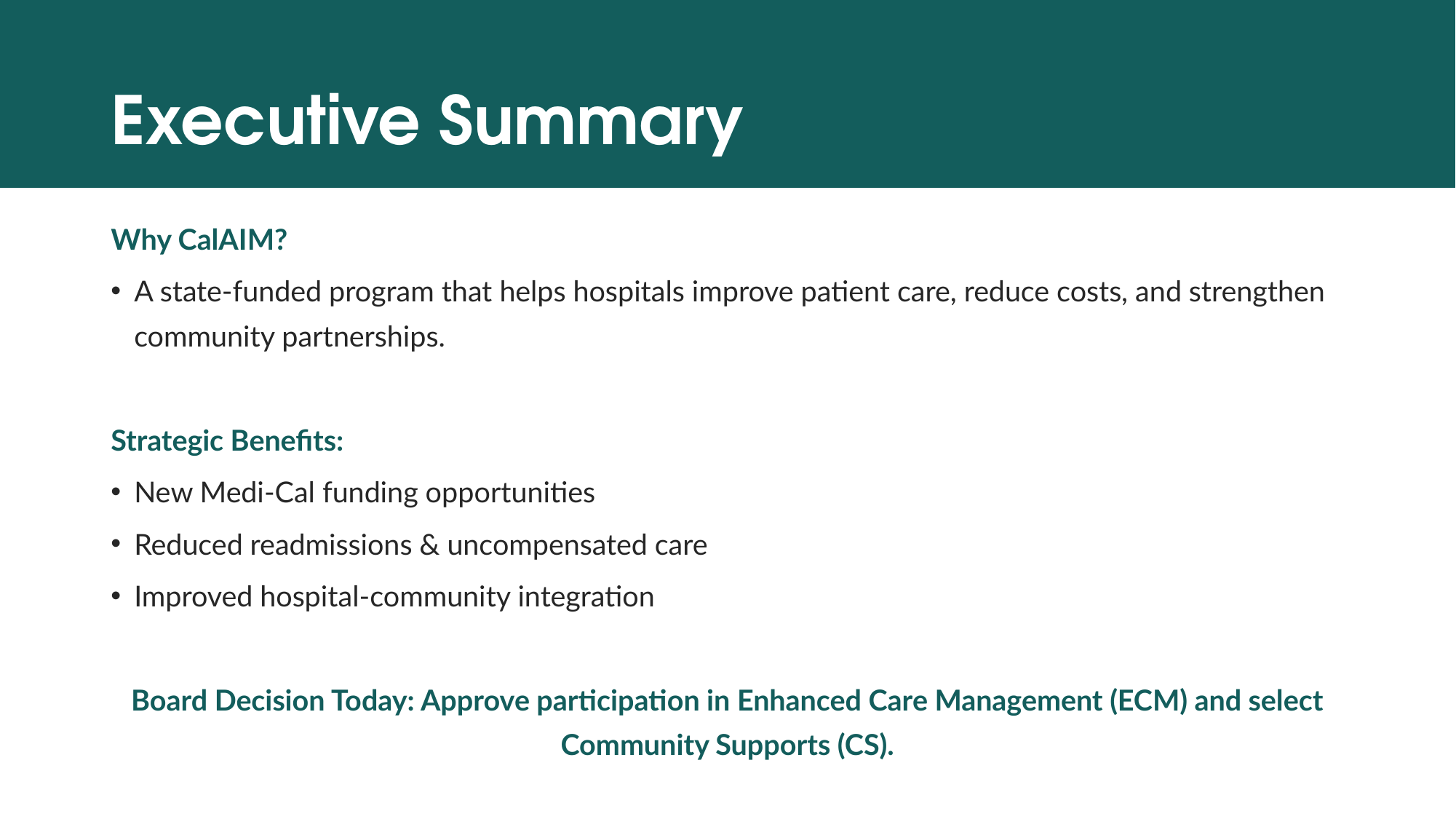

# Executive Summary
Why CalAIM?
A state-funded program that helps hospitals improve patient care, reduce costs, and strengthen community partnerships.

Strategic Benefits:
New Medi-Cal funding opportunities
Reduced readmissions & uncompensated care
Improved hospital-community integration

Board Decision Today: Approve participation in Enhanced Care Management (ECM) and select Community Supports (CS).